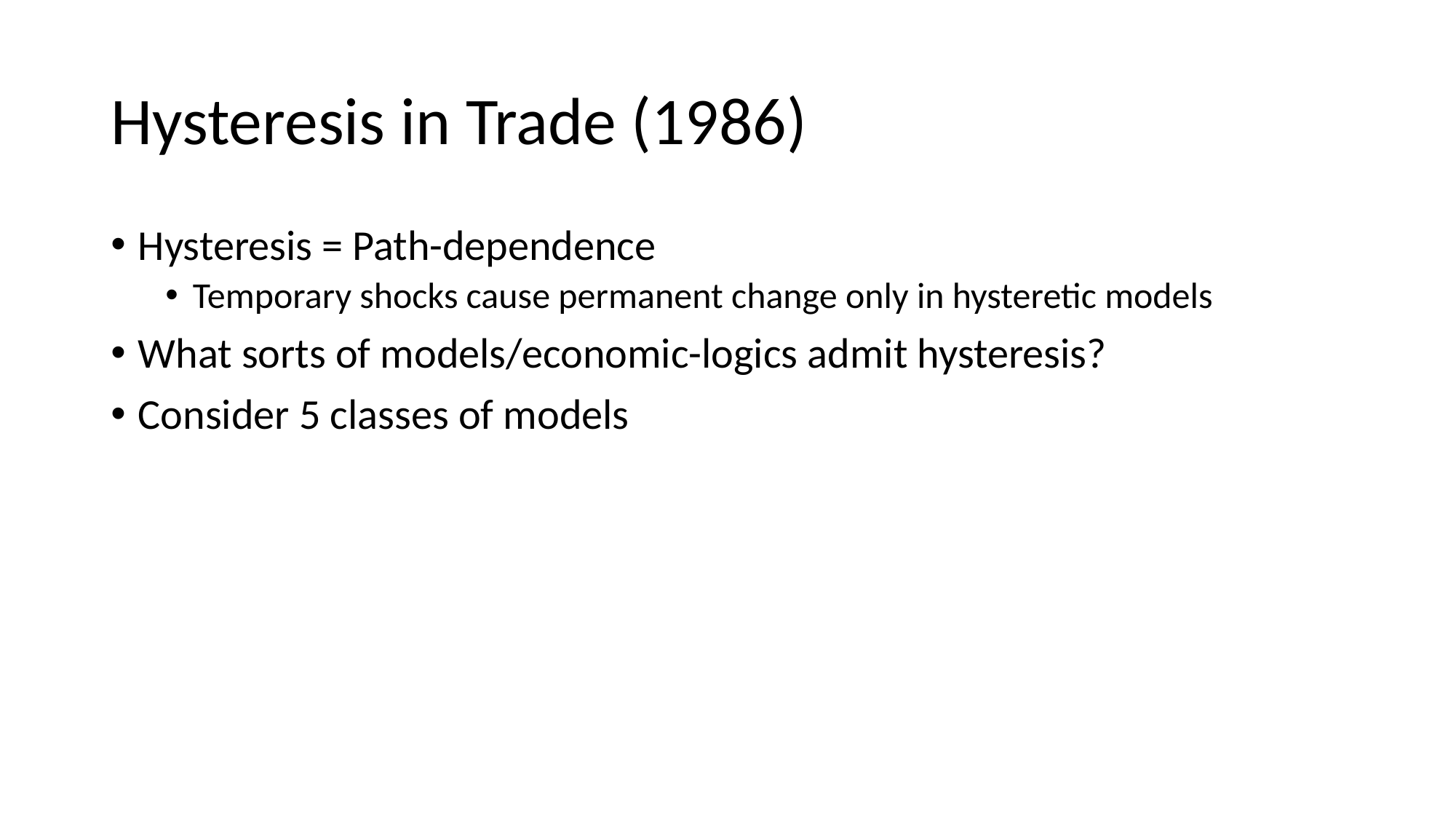

# Hysteresis in Trade (1986)
Hysteresis = Path-dependence
Temporary shocks cause permanent change only in hysteretic models
What sorts of models/economic-logics admit hysteresis?
Consider 5 classes of models